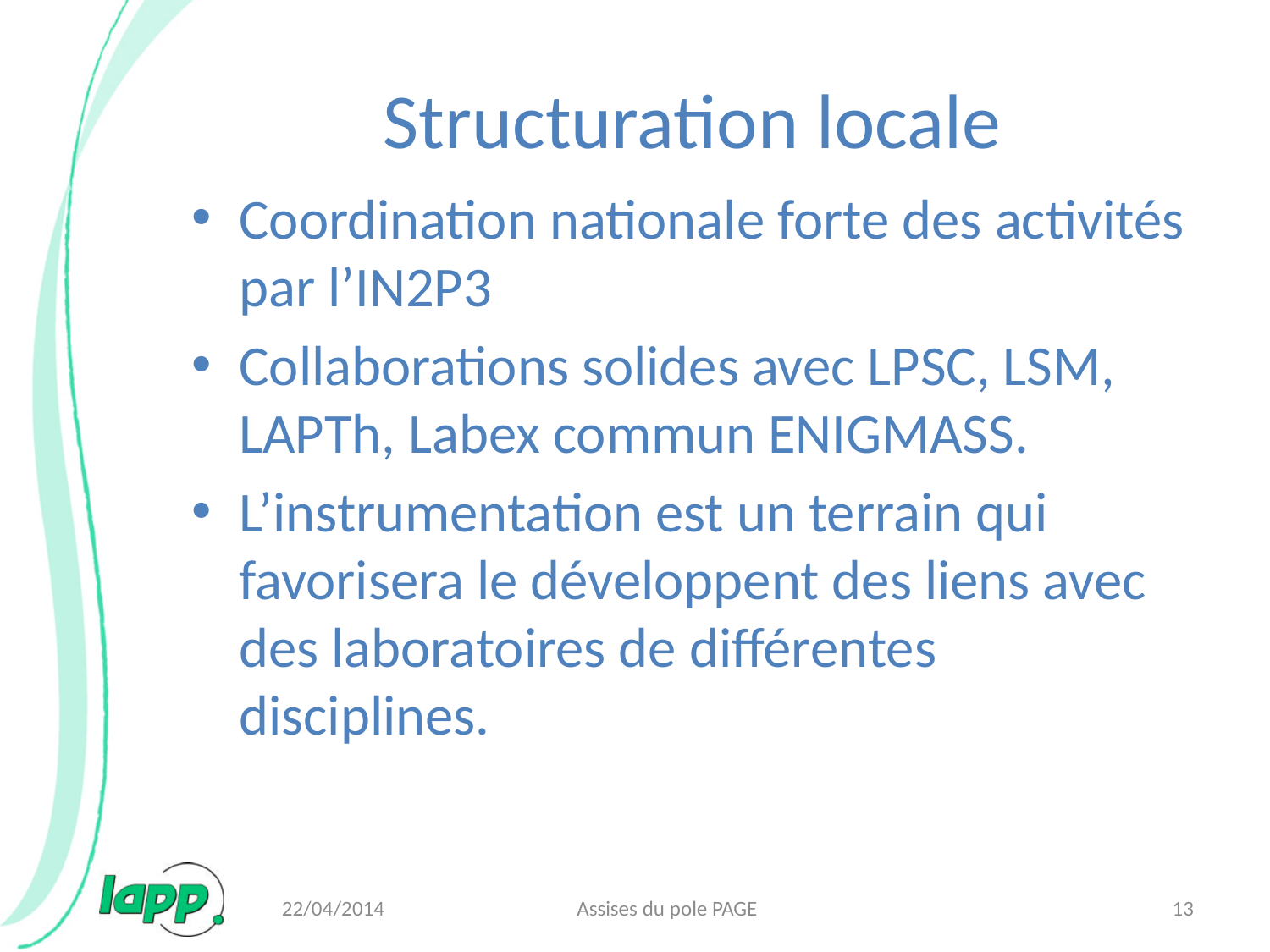

# Structuration locale
Coordination nationale forte des activités par l’IN2P3
Collaborations solides avec LPSC, LSM, LAPTh, Labex commun ENIGMASS.
L’instrumentation est un terrain qui favorisera le développent des liens avec des laboratoires de différentes disciplines.
22/04/2014
Assises du pole PAGE
13